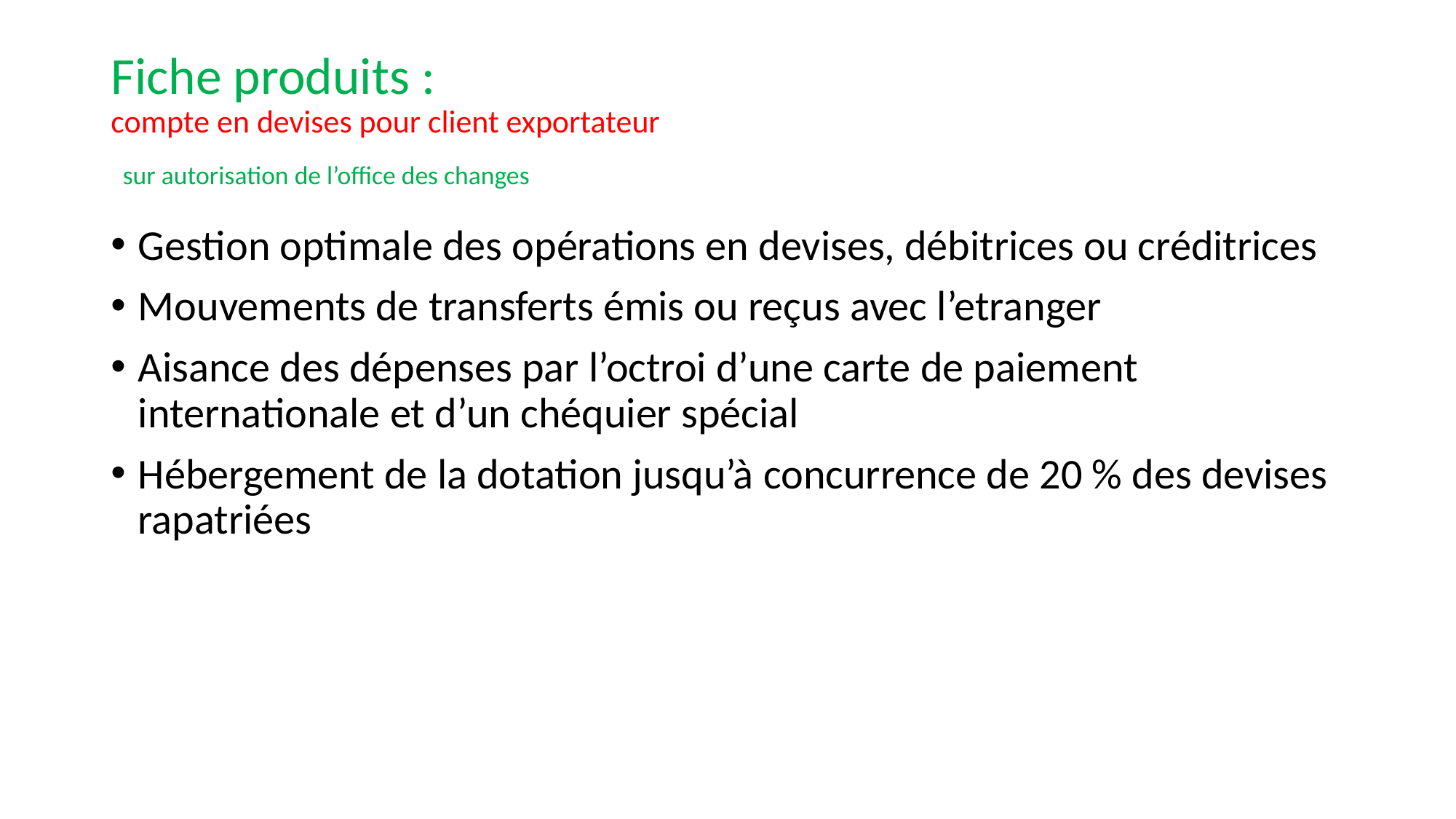

# Fiche produits : compte en devises pour client exportateur sur autorisation de l’office des changes
Gestion optimale des opérations en devises, débitrices ou créditrices
Mouvements de transferts émis ou reçus avec l’etranger
Aisance des dépenses par l’octroi d’une carte de paiement internationale et d’un chéquier spécial
Hébergement de la dotation jusqu’à concurrence de 20 % des devises rapatriées